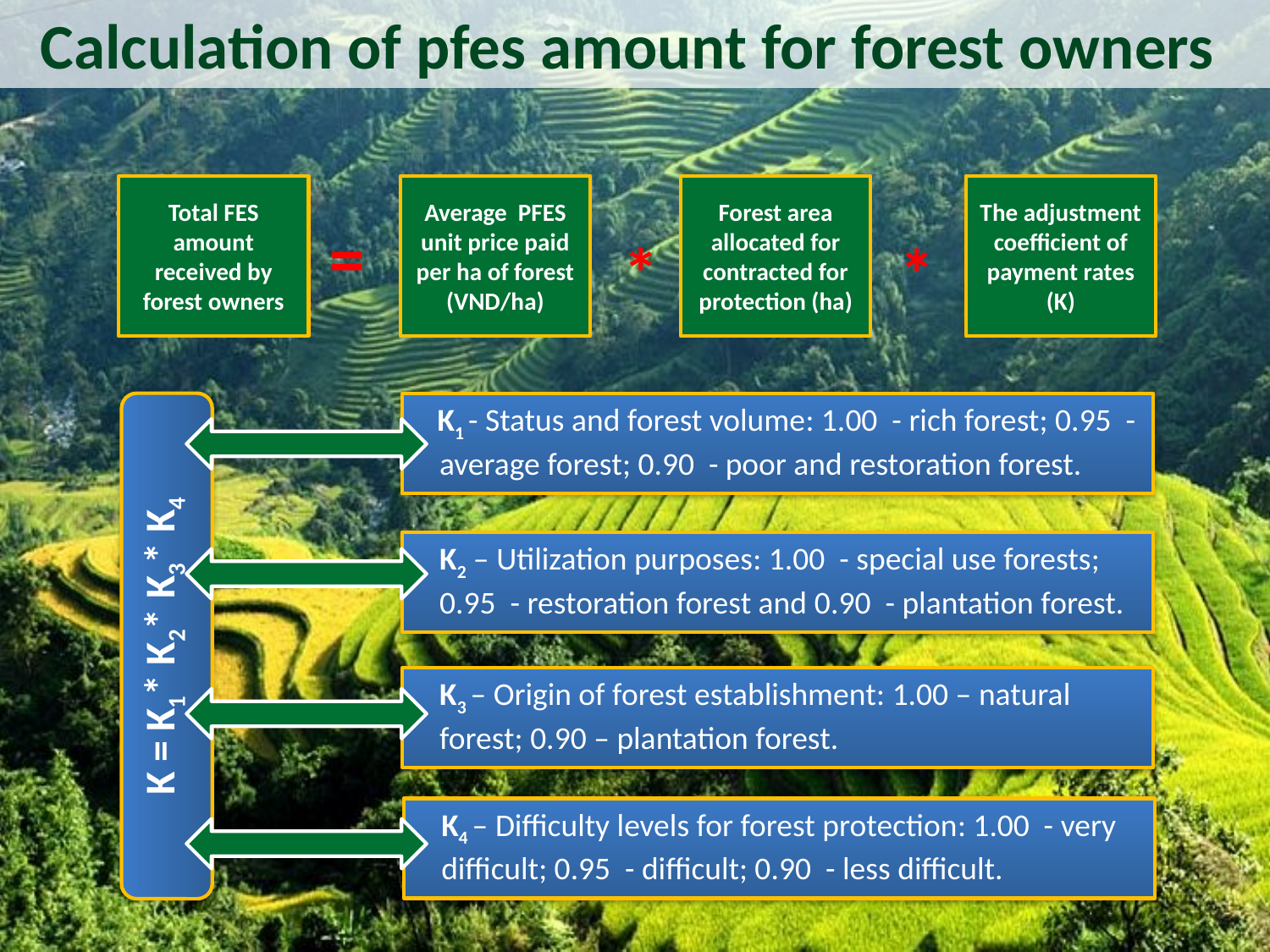

Calculation of pfes amount for forest owners
Total FES amount received by forest owners
Average  PFES unit price paid per ha of forest (VND/ha)
Forest area allocated for contracted for protection (ha)
The adjustment coefficient of payment rates (K)
=
*
*
K1 - Status and forest volume: 1.00  - rich forest; 0.95  - average forest; 0.90  - poor and restoration forest.

K2 – Utilization purposes: 1.00  - special use forests; 0.95  - restoration forest and 0.90  - plantation forest.

K = K1* K2* K3* K4
K3 – Origin of forest establishment: 1.00 – natural forest; 0.90 – plantation forest.

K4 – Difficulty levels for forest protection: 1.00  - very difficult; 0.95  - difficult; 0.90  - less difficult.